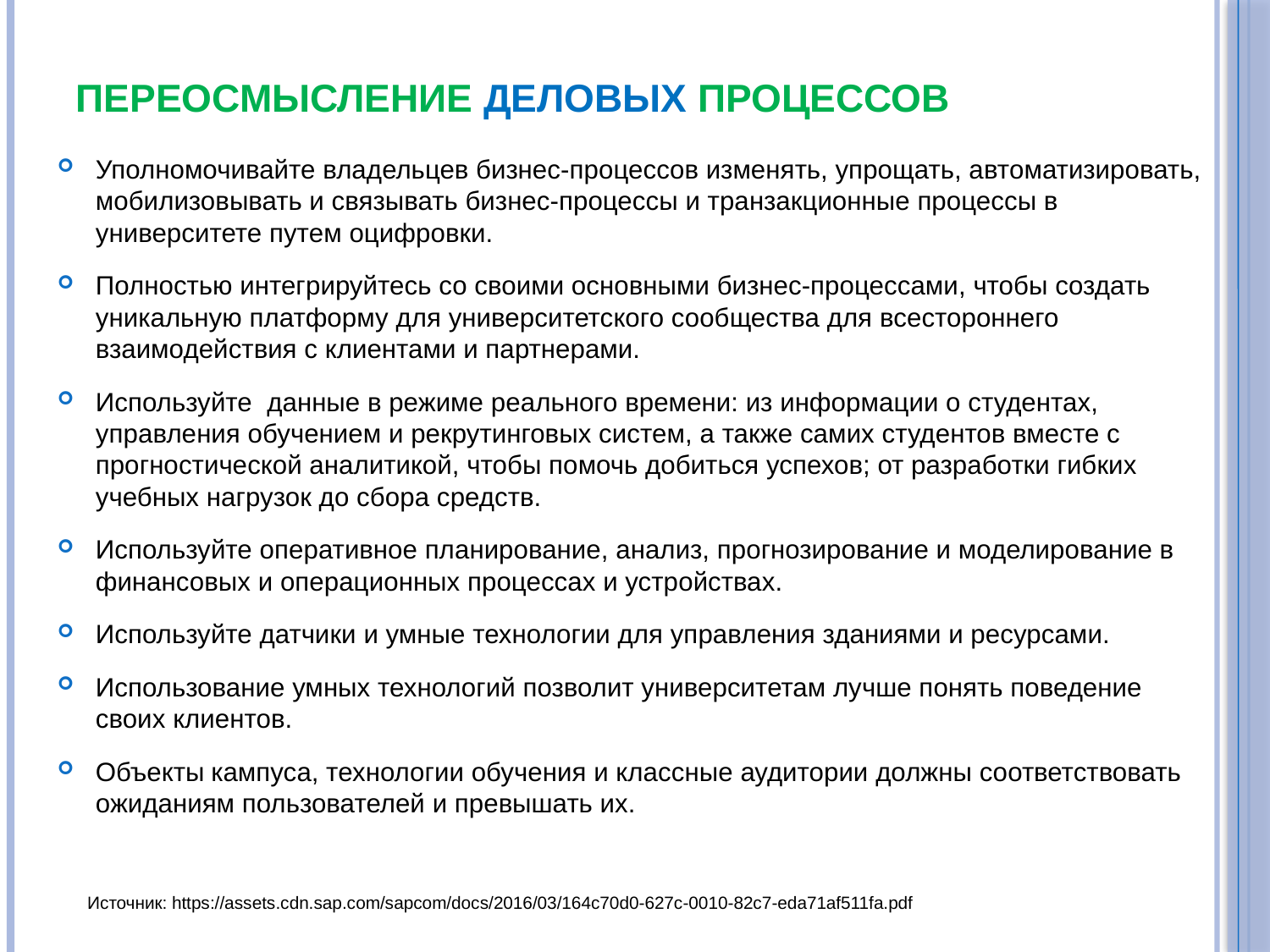

# Переосмысление деловых процессов
Уполномочивайте владельцев бизнес-процессов изменять, упрощать, автоматизировать, мобилизовывать и связывать бизнес-процессы и транзакционные процессы в университете путем оцифровки.
Полностью интегрируйтесь со своими основными бизнес-процессами, чтобы создать уникальную платформу для университетского сообщества для всестороннего взаимодействия с клиентами и партнерами.
Используйте  данные в режиме реального времени: из информации о студентах, управления обучением и рекрутинговых систем, а также самих студентов вместе с прогностической аналитикой, чтобы помочь добиться успехов; от разработки гибких учебных нагрузок до сбора средств.
Используйте оперативное планирование, анализ, прогнозирование и моделирование в финансовых и операционных процессах и устройствах.
Используйте датчики и умные технологии для управления зданиями и ресурсами.
Использование умных технологий позволит университетам лучше понять поведение своих клиентов.
Объекты кампуса, технологии обучения и классные аудитории должны соответствовать ожиданиям пользователей и превышать их.
Источник: https://assets.cdn.sap.com/sapcom/docs/2016/03/164c70d0-627c-0010-82c7-eda71af511fa.pdf